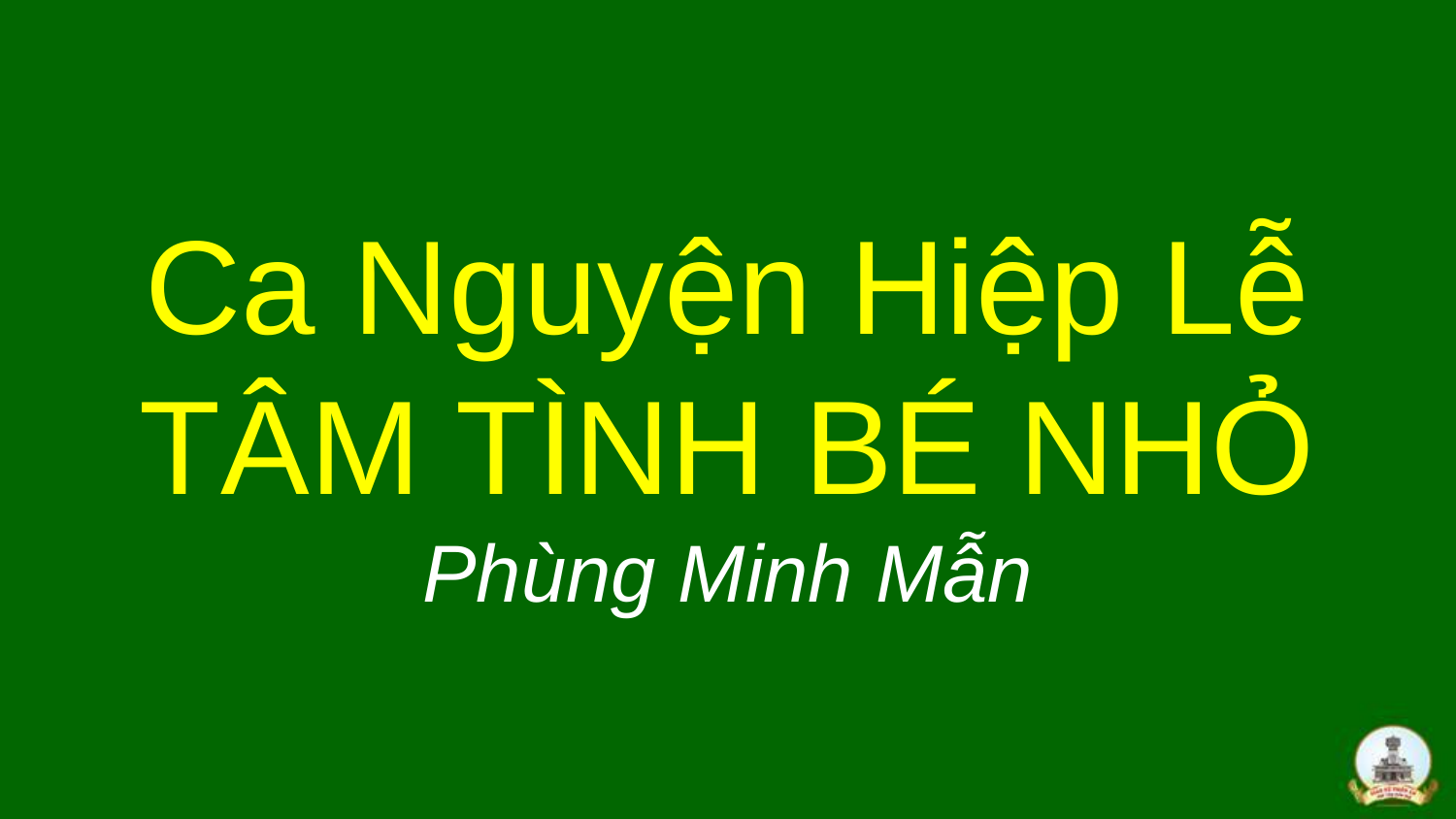

# Ca Nguyện Hiệp Lễ TÂM TÌNH BÉ NHỎ Phùng Minh Mẫn